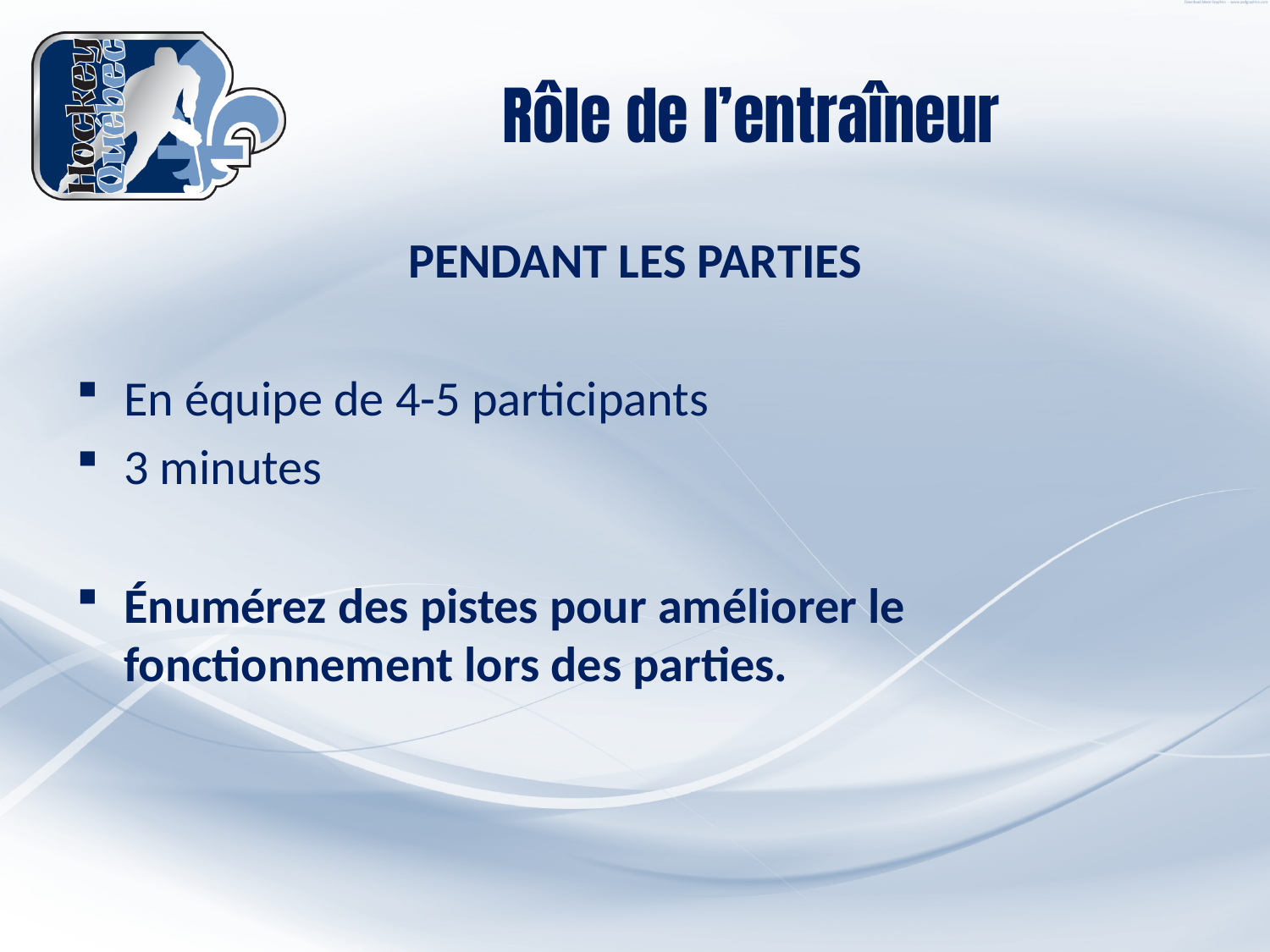

# Rôle de l’entraîneur
PENDANT LES PARTIES

En équipe de 4-5 participants
3 minutes

Énumérez des pistes pour améliorer le fonctionnement lors des parties.